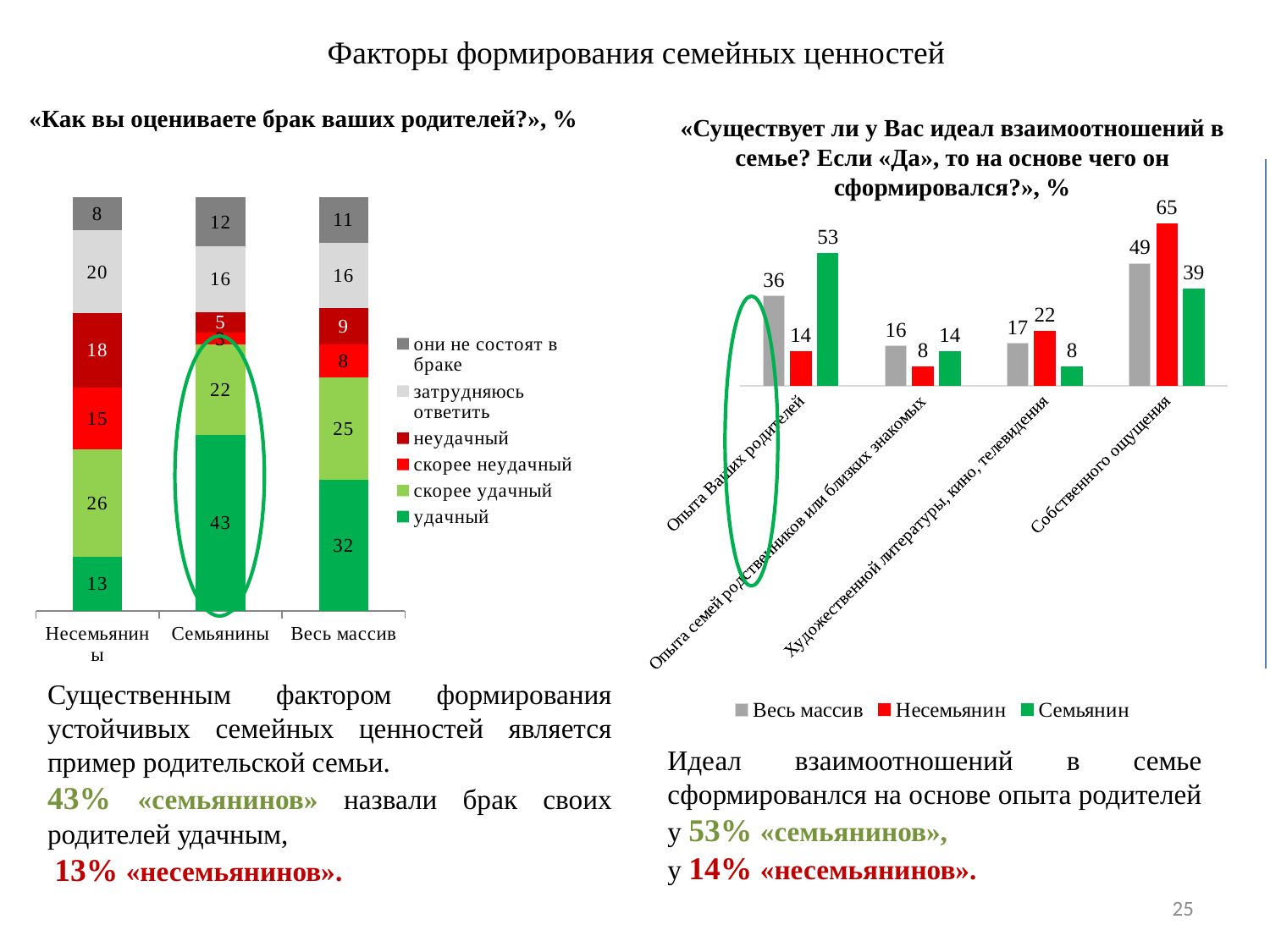

Факторы формирования семейных ценностей
«Как вы оцениваете брак ваших родителей?», %
«Существует ли у Вас идеал взаимоотношений в семье? Если «Да», то на основе чего он сформировался?», %

### Chart

| Category | удачный | скорее удачный | скорее неудачный | неудачный | затрудняюсь ответить | они не состоят в браке |
|---|---|---|---|---|---|---|
| Несемьянины | 13.0 | 26.0 | 15.0 | 18.0 | 20.0 | 8.0 |
| Семьянины | 43.0 | 22.0 | 3.0 | 5.0 | 16.0 | 12.0 |
| Весь массив | 32.0 | 25.0 | 8.0 | 9.0 | 16.0 | 11.0 |

### Chart

| Category | Весь массив | Несемьянин | Семьянин |
|---|---|---|---|
| Опыта Ваших родителей | 36.0 | 14.0 | 53.0 |
| Опыта семей родственников или близких знакомых | 16.0 | 8.0 | 14.0 |
| Художественной литературы, кино, телевидения | 17.0 | 22.0 | 8.0 |
| Собственного ощущения | 49.0 | 65.0 | 39.0 |

Существенным фактором формирования устойчивых семейных ценностей является пример родительской семьи.
43% «семьянинов» назвали брак своих родителей удачным,
 13% «несемьянинов».
Идеал взаимоотношений в семье сформированлся на основе опыта родителей у 53% «семьянинов»,
у 14% «несемьянинов».
25